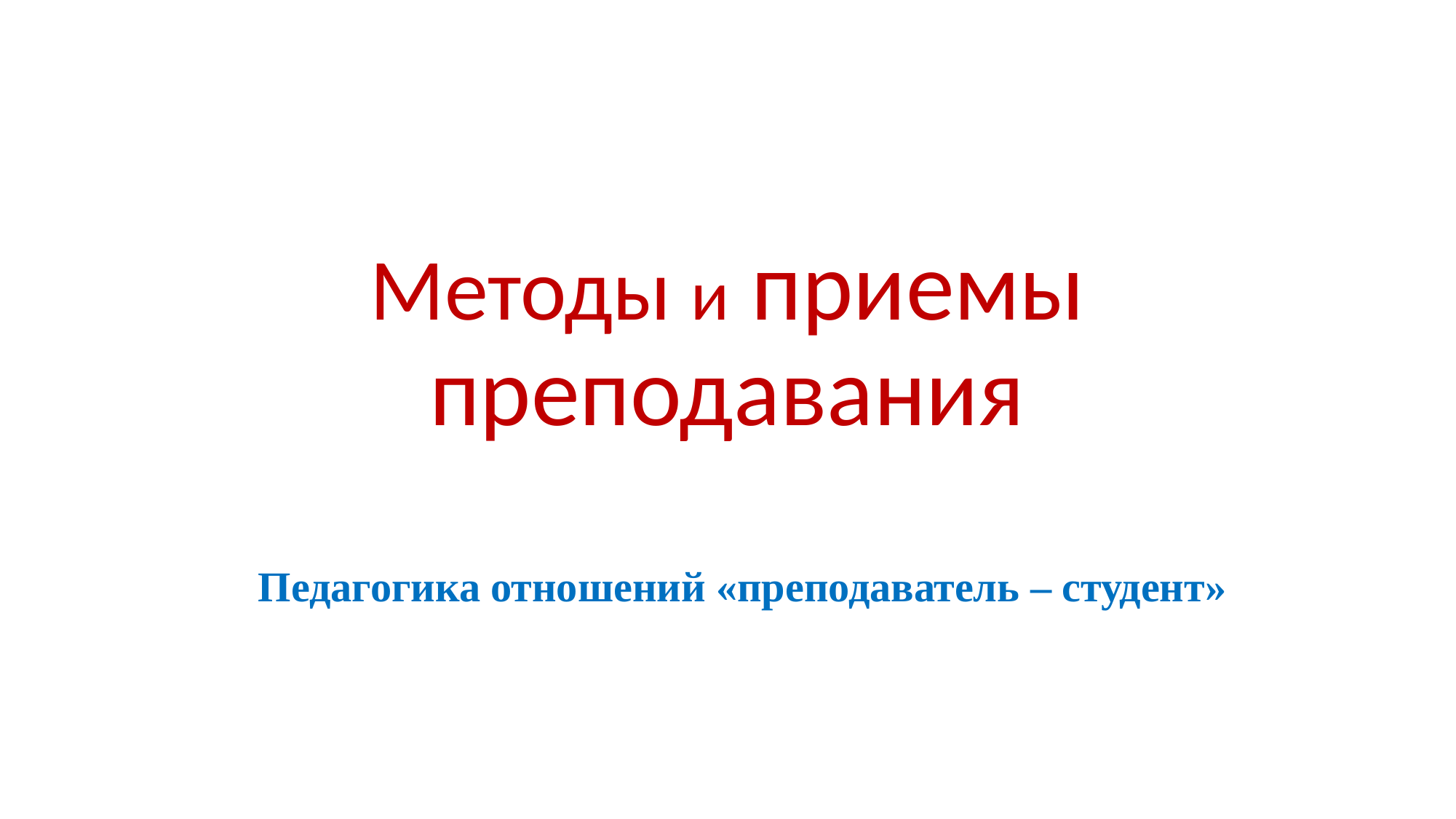

# Методы и приемы преподавания
Педагогика отношений «преподаватель – студент»